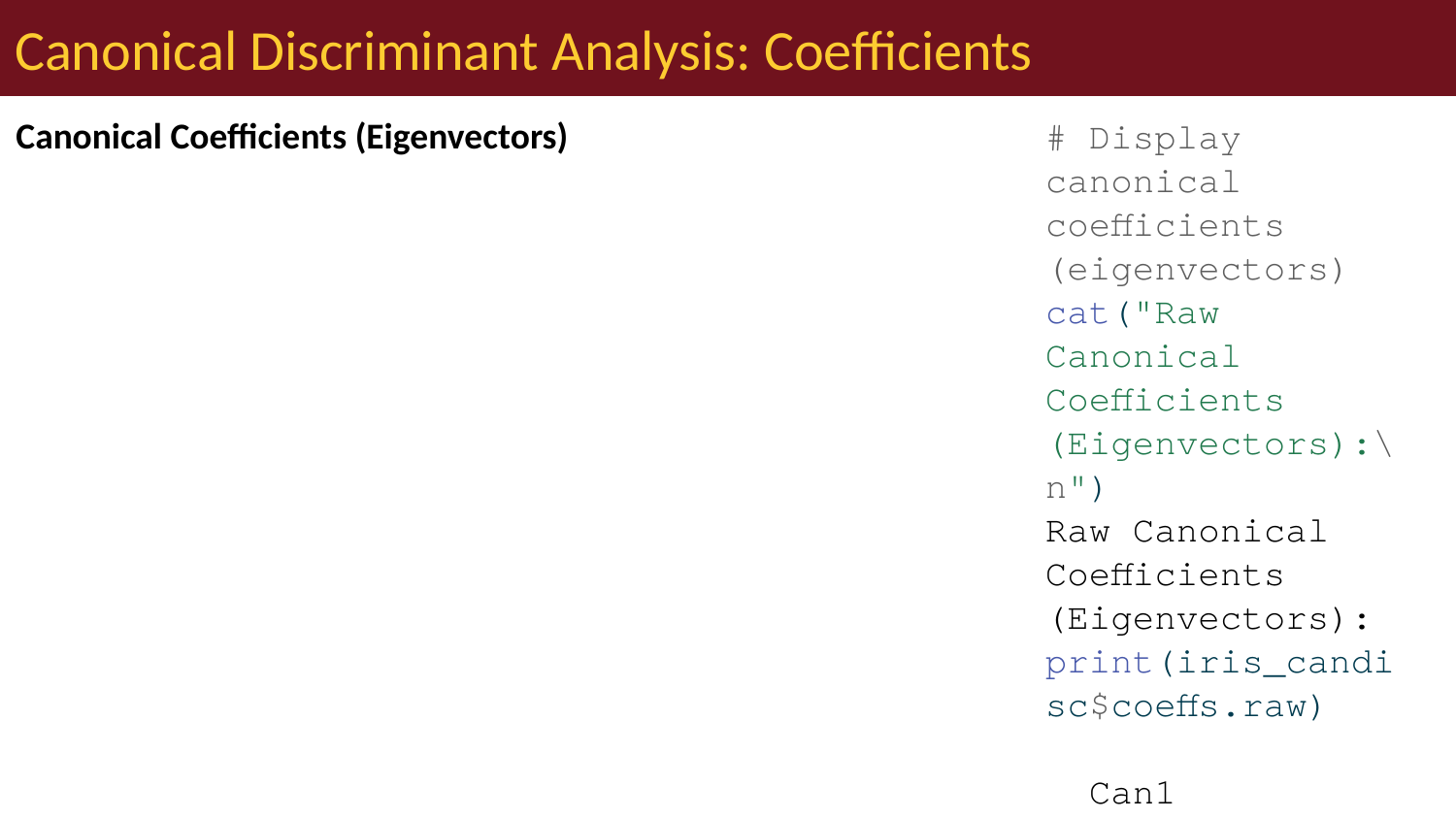

# Canonical Discriminant Analysis: Coefficients
Canonical Coefficients (Eigenvectors)
# Display canonical coefficients (eigenvectors) cat("Raw Canonical Coefficients (Eigenvectors):\n")
Raw Canonical Coefficients (Eigenvectors):
print(iris_candisc$coeffs.raw)
                   Can1        Can2
sepal_length  0.8293776  0.02410215
sepal_width   1.5344731  2.16452123
petal_length -2.2012117 -0.93192121
petal_width  -2.8104603  2.83918785
cat("\nStandardized Canonical Coefficients:\n")

Standardized Canonical Coefficients:
print(iris_candisc$coeffs.std)
                   Can1        Can2
sepal_length  0.4269548  0.01240753
sepal_width   0.5212417  0.73526131
petal_length -0.9472572 -0.40103782
petal_width  -0.5751608  0.58103986
# Structure coefficients (correlations between original variables and canonical variates) cat("\nStructure Coefficients (Variable-Canonical Variate Correlations):\n")

Structure Coefficients (Variable-Canonical Variate Correlations):
print(iris_candisc$structure)
                   Can1       Can2
sepal_length -0.7918878 0.21759312
sepal_width   0.5307590 0.75798931
petal_length -0.9849513 0.04603709
petal_width  -0.9728120 0.22290236